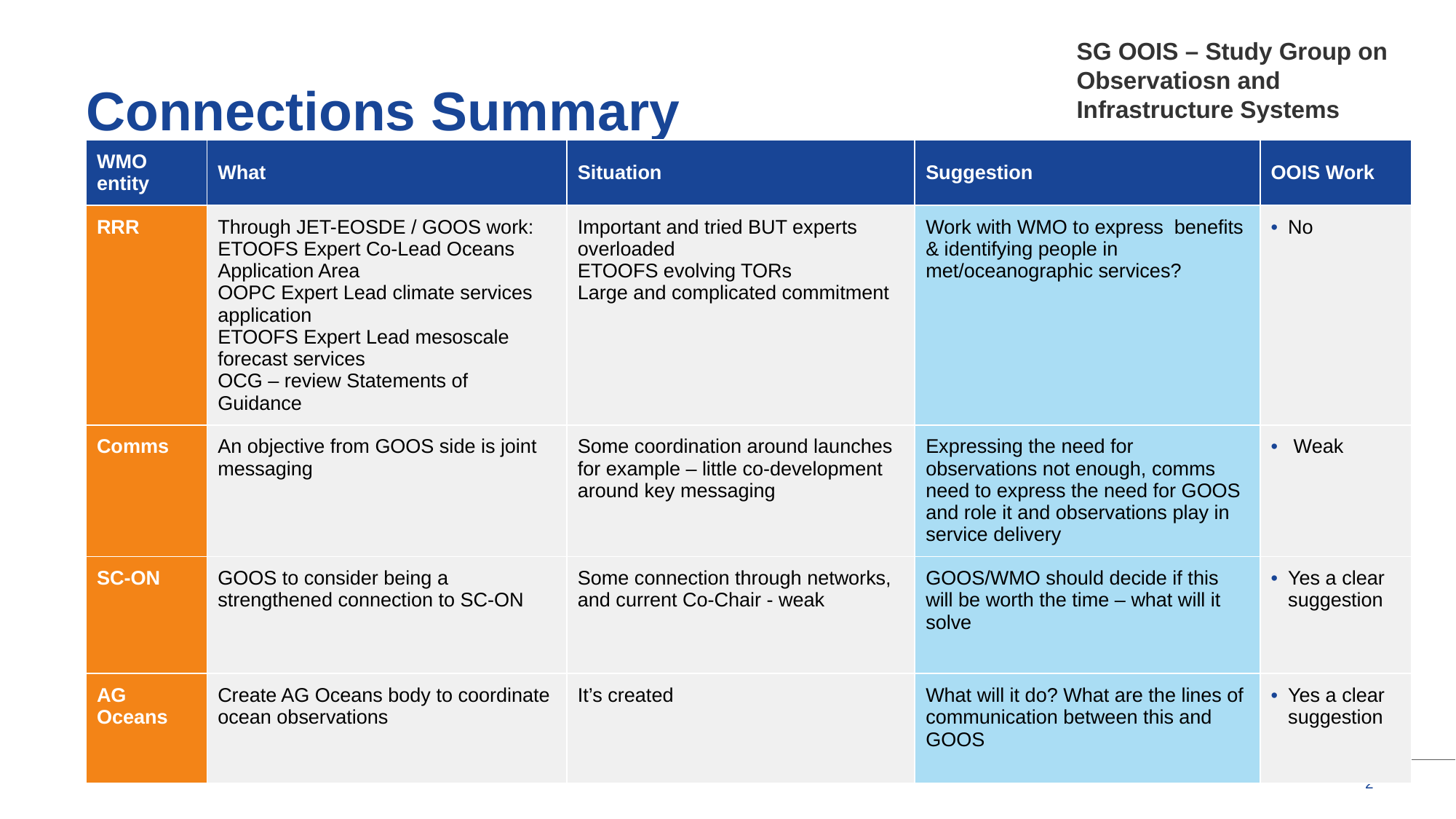

SG OOIS – Study Group on Observatiosn and Infrastructure Systems
# Connections Summary
| WMO entity | What | Situation | Suggestion | OOIS Work |
| --- | --- | --- | --- | --- |
| RRR | Through JET-EOSDE / GOOS work: ETOOFS Expert Co-Lead Oceans Application Area OOPC Expert Lead climate services application ETOOFS Expert Lead mesoscale forecast services OCG – review Statements of Guidance | Important and tried BUT experts overloaded ETOOFS evolving TORs Large and complicated commitment | Work with WMO to express benefits & identifying people in met/oceanographic services? | No |
| Comms | An objective from GOOS side is joint messaging | Some coordination around launches for example – little co-development around key messaging | Expressing the need for observations not enough, comms need to express the need for GOOS and role it and observations play in service delivery | Weak |
| SC-ON | GOOS to consider being a strengthened connection to SC-ON | Some connection through networks, and current Co-Chair - weak | GOOS/WMO should decide if this will be worth the time – what will it solve | Yes a clear suggestion |
| AG Oceans | Create AG Oceans body to coordinate ocean observations | It’s created | What will it do? What are the lines of communication between this and GOOS | Yes a clear suggestion |
2